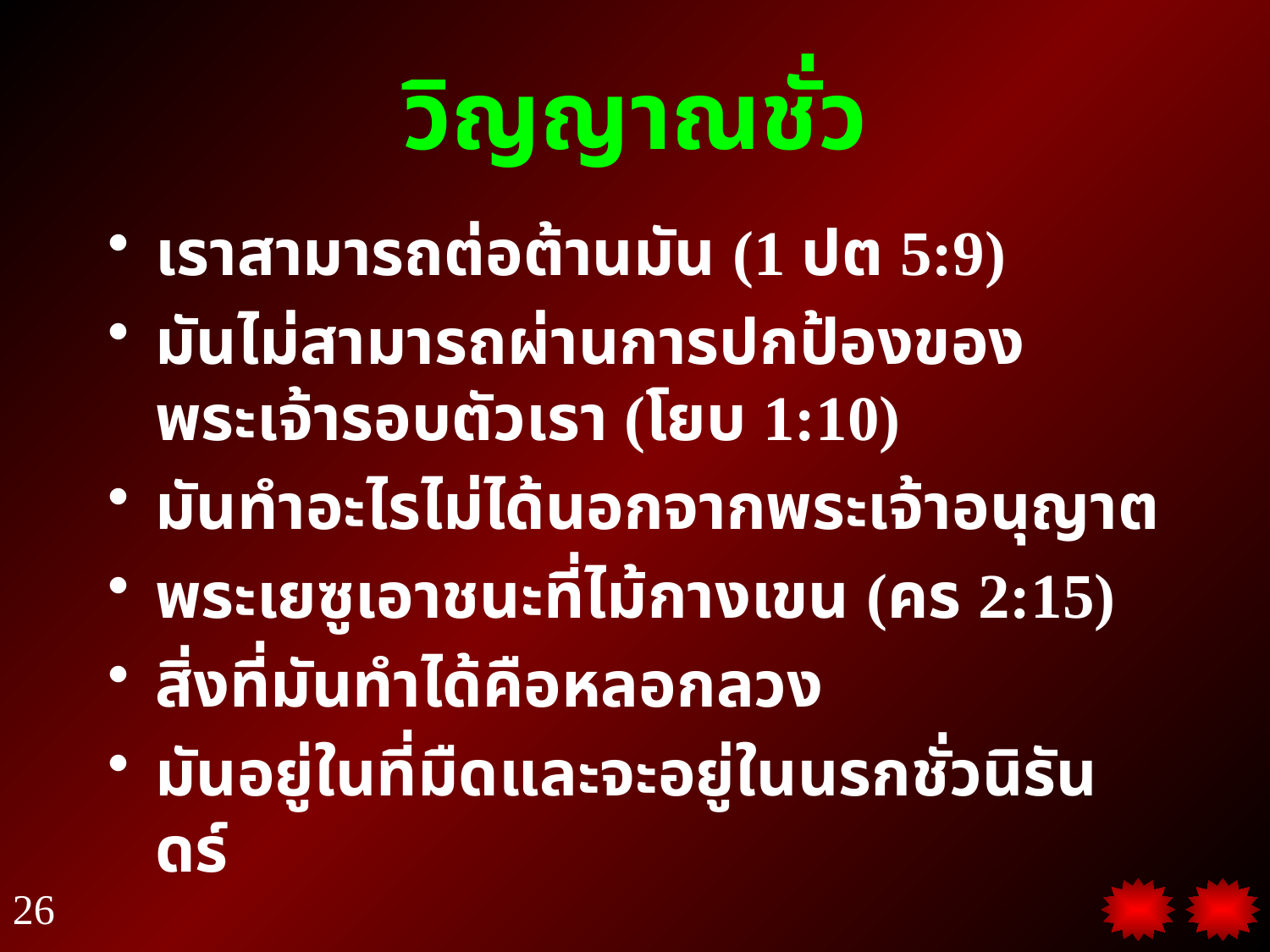

# วิญญาณชั่ว
เราสามารถต่อต้านมัน (1 ปต 5:9)
มันไม่สามารถผ่านการปกป้องของพระเจ้ารอบตัวเรา (โยบ 1:10)
มันทำอะไรไม่ได้นอกจากพระเจ้าอนุญาต
พระเยซูเอาชนะที่ไม้กางเขน (คร 2:15)
สิ่งที่มันทำได้คือหลอกลวง
มันอยู่ในที่มืดและจะอยู่ในนรกชั่วนิรันดร์
26